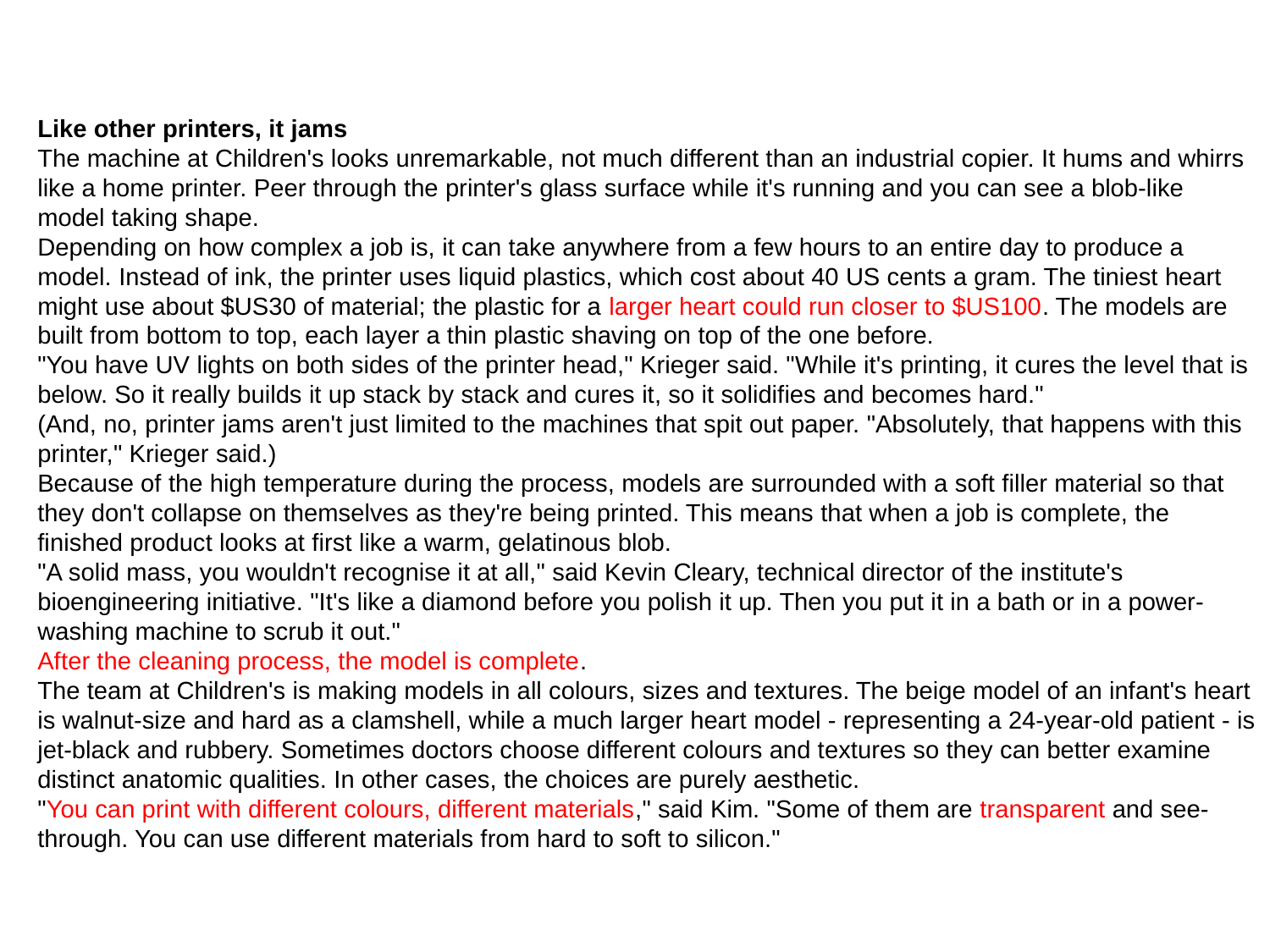

Like other printers, it jams
The machine at Children's looks unremarkable, not much different than an industrial copier. It hums and whirrs like a home printer. Peer through the printer's glass surface while it's running and you can see a blob-like model taking shape.
Depending on how complex a job is, it can take anywhere from a few hours to an entire day to produce a model. Instead of ink, the printer uses liquid plastics, which cost about 40 US cents a gram. The tiniest heart might use about $US30 of material; the plastic for a larger heart could run closer to $US100. The models are built from bottom to top, each layer a thin plastic shaving on top of the one before.
"You have UV lights on both sides of the printer head," Krieger said. "While it's printing, it cures the level that is below. So it really builds it up stack by stack and cures it, so it solidifies and becomes hard."
(And, no, printer jams aren't just limited to the machines that spit out paper. "Absolutely, that happens with this printer," Krieger said.)
Because of the high temperature during the process, models are surrounded with a soft filler material so that they don't collapse on themselves as they're being printed. This means that when a job is complete, the finished product looks at first like a warm, gelatinous blob.
"A solid mass, you wouldn't recognise it at all," said Kevin Cleary, technical director of the institute's bioengineering initiative. "It's like a diamond before you polish it up. Then you put it in a bath or in a power-washing machine to scrub it out."
After the cleaning process, the model is complete.
The team at Children's is making models in all colours, sizes and textures. The beige model of an infant's heart is walnut-size and hard as a clamshell, while a much larger heart model - representing a 24-year-old patient - is jet-black and rubbery. Sometimes doctors choose different colours and textures so they can better examine distinct anatomic qualities. In other cases, the choices are purely aesthetic.
"You can print with different colours, different materials," said Kim. "Some of them are transparent and see-through. You can use different materials from hard to soft to silicon."